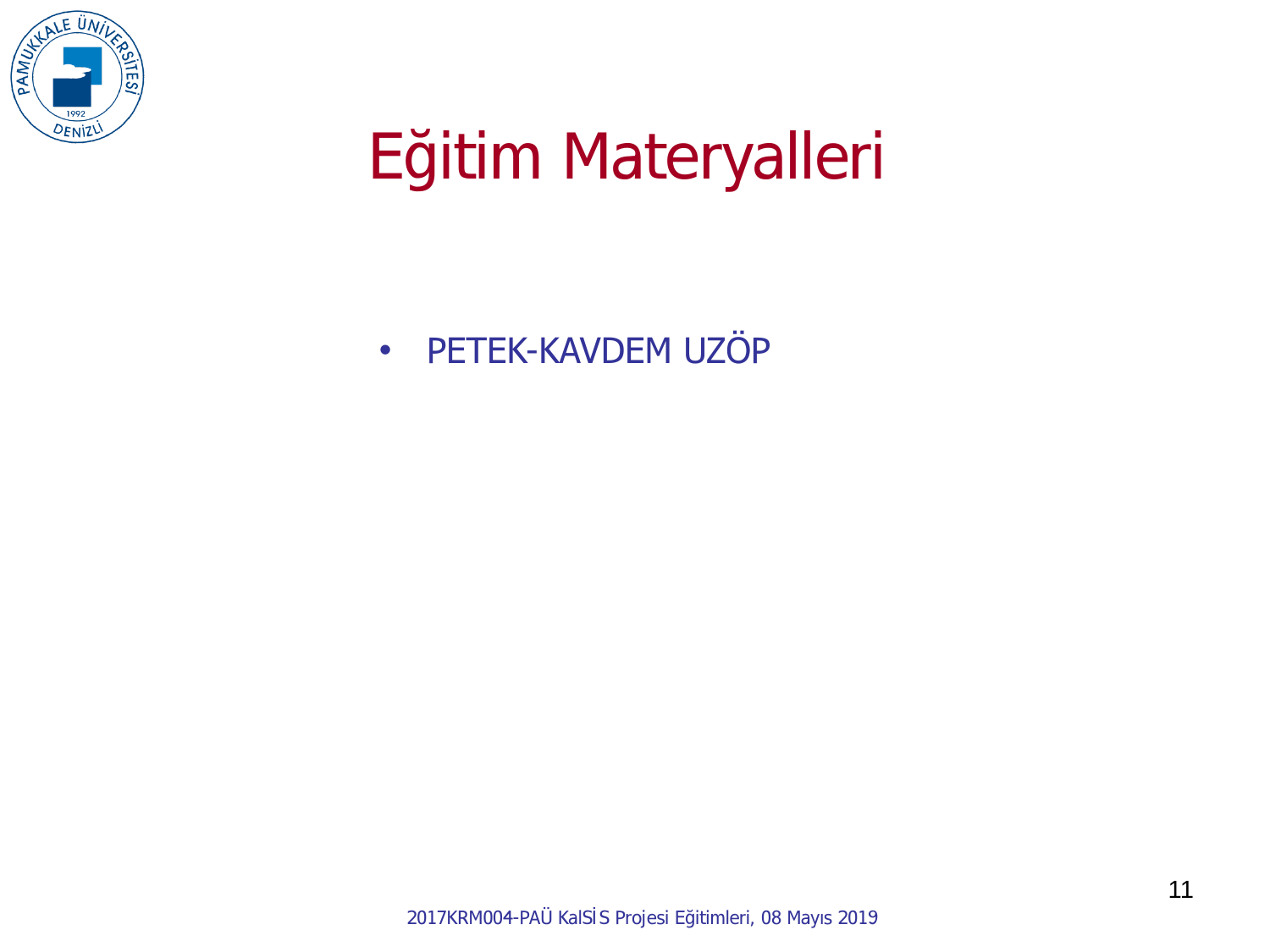

Eğitim Materyalleri
PETEK-KAVDEM UZÖP
11
2017KRM004-PAÜ KalSİS Projesi Eğitimleri, 08 Mayıs 2019